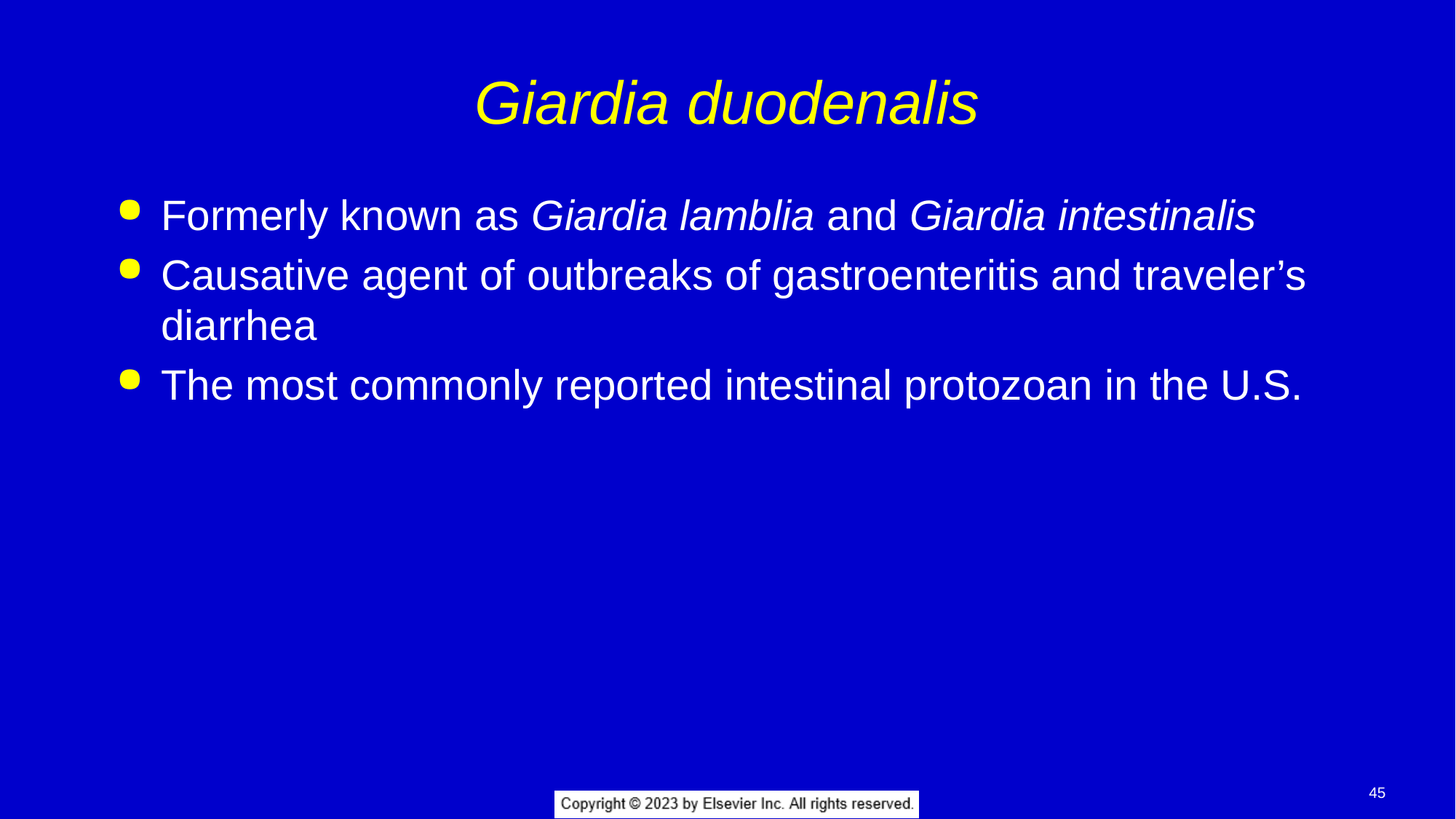

# Giardia duodenalis
Formerly known as Giardia lamblia and Giardia intestinalis
Causative agent of outbreaks of gastroenteritis and traveler’s diarrhea
The most commonly reported intestinal protozoan in the U.S.